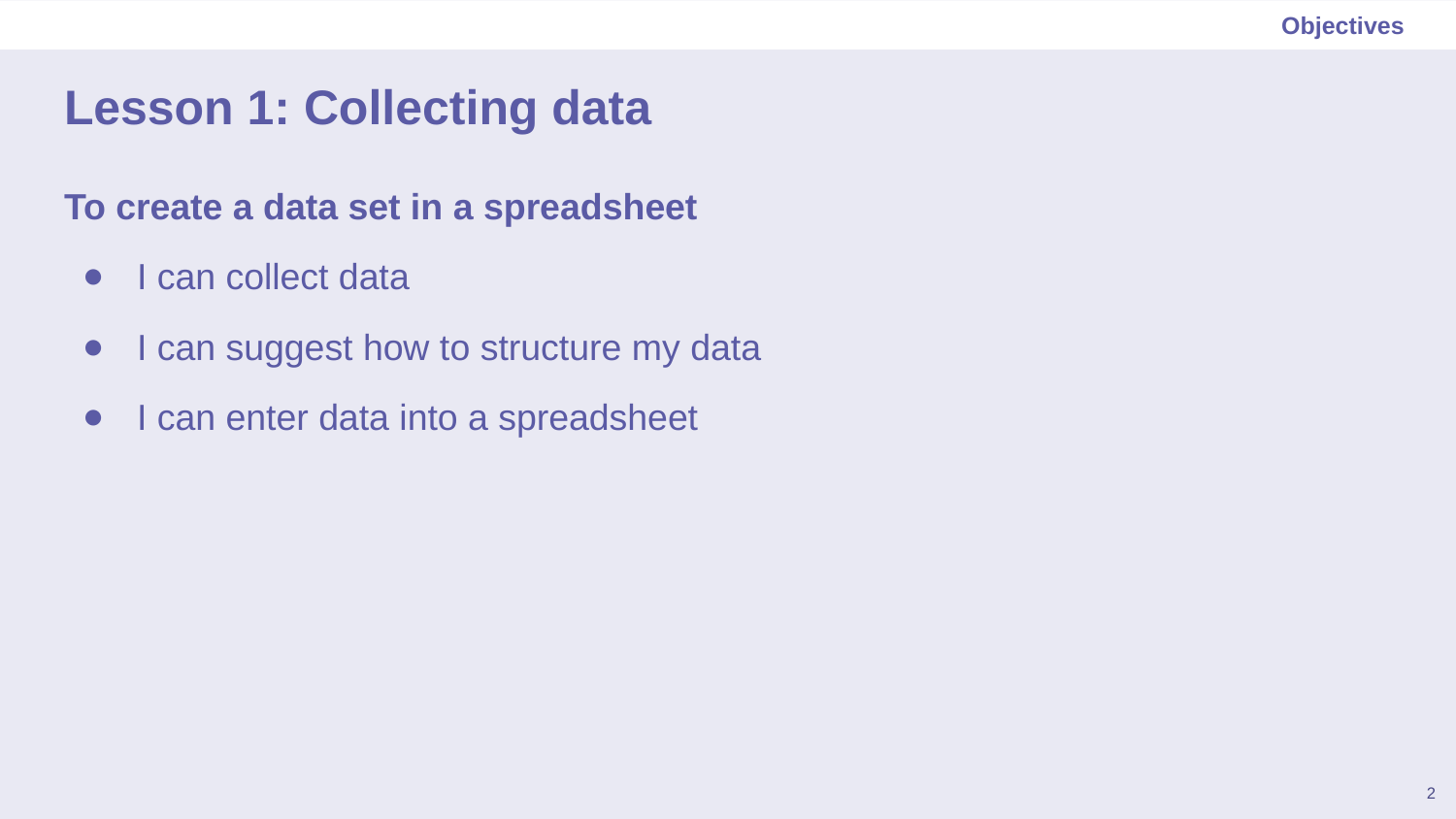

Objectives
# Lesson 1: Collecting data
To create a data set in a spreadsheet
I can collect data
I can suggest how to structure my data
I can enter data into a spreadsheet

2